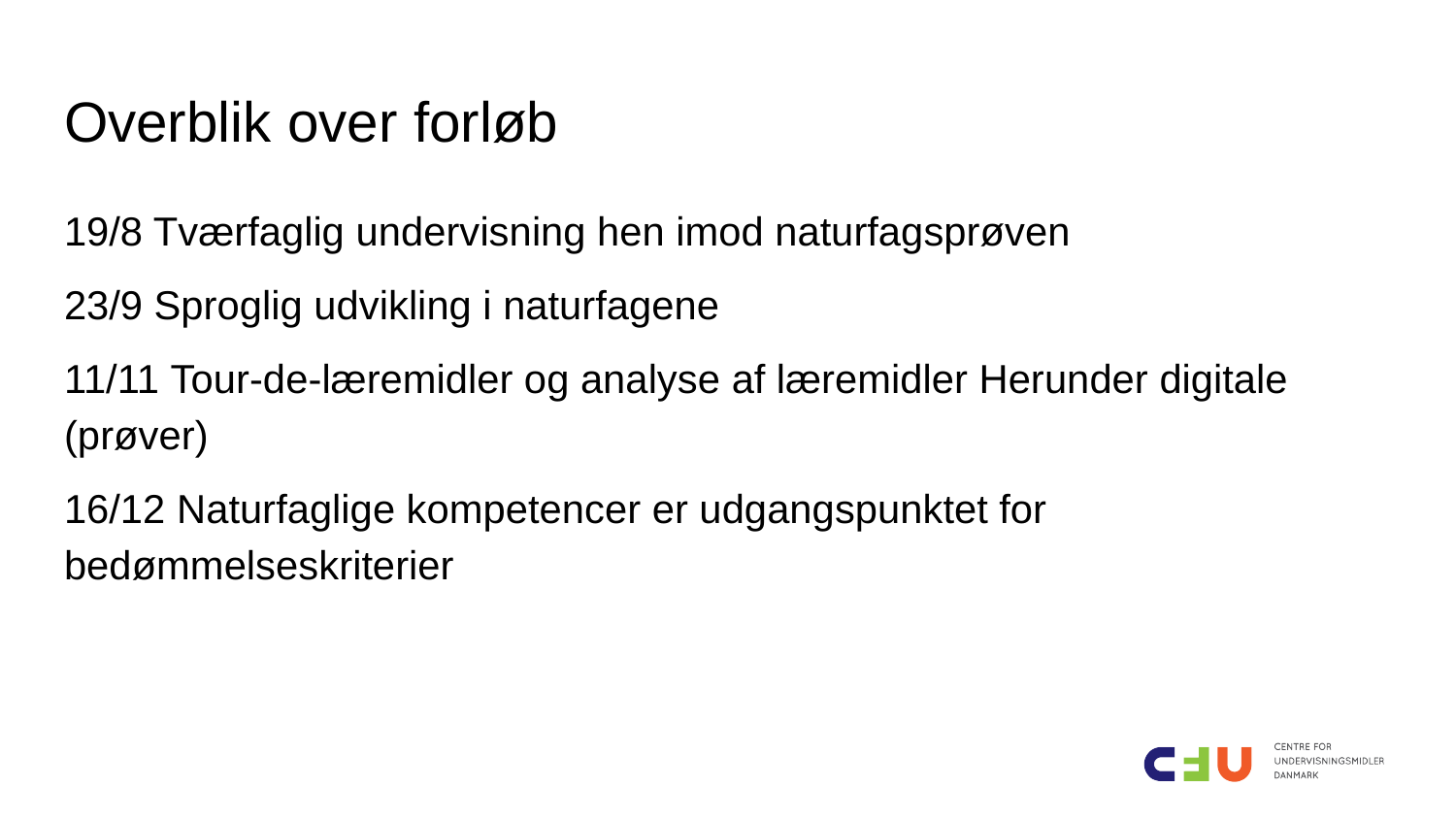

# Overblik over forløb
19/8 Tværfaglig undervisning hen imod naturfagsprøven
23/9 Sproglig udvikling i naturfagene
11/11 Tour-de-læremidler og analyse af læremidler Herunder digitale (prøver)
16/12 Naturfaglige kompetencer er udgangspunktet for bedømmelseskriterier